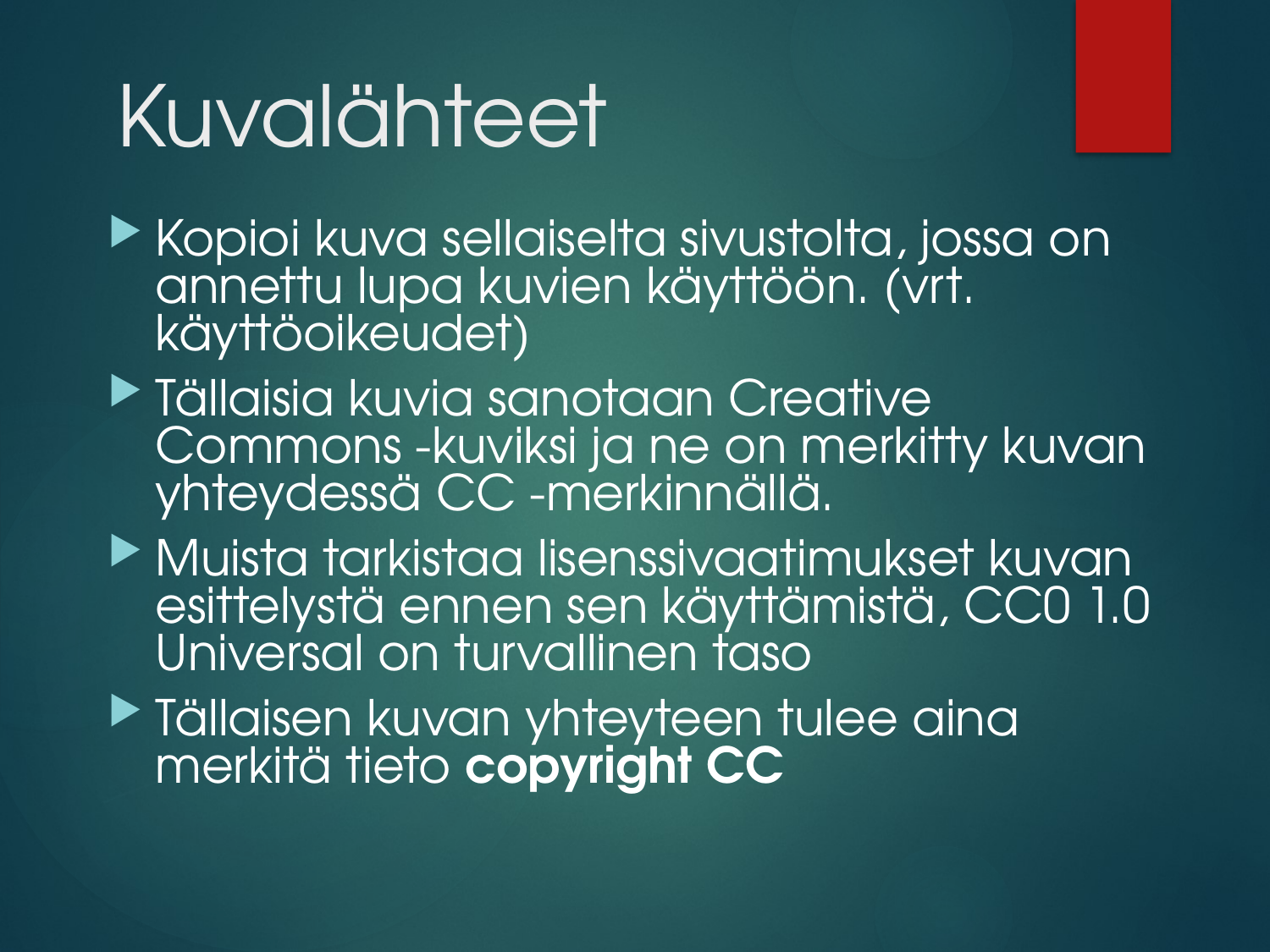

# Kuvalähteet
Kopioi kuva sellaiselta sivustolta, jossa on annettu lupa kuvien käyttöön. (vrt. käyttöoikeudet)
Tällaisia kuvia sanotaan Creative Commons -kuviksi ja ne on merkitty kuvan yhteydessä CC -merkinnällä.
Muista tarkistaa lisenssivaatimukset kuvan esittelystä ennen sen käyttämistä, CC0 1.0 Universal on turvallinen taso
Tällaisen kuvan yhteyteen tulee aina merkitä tieto copyright CC